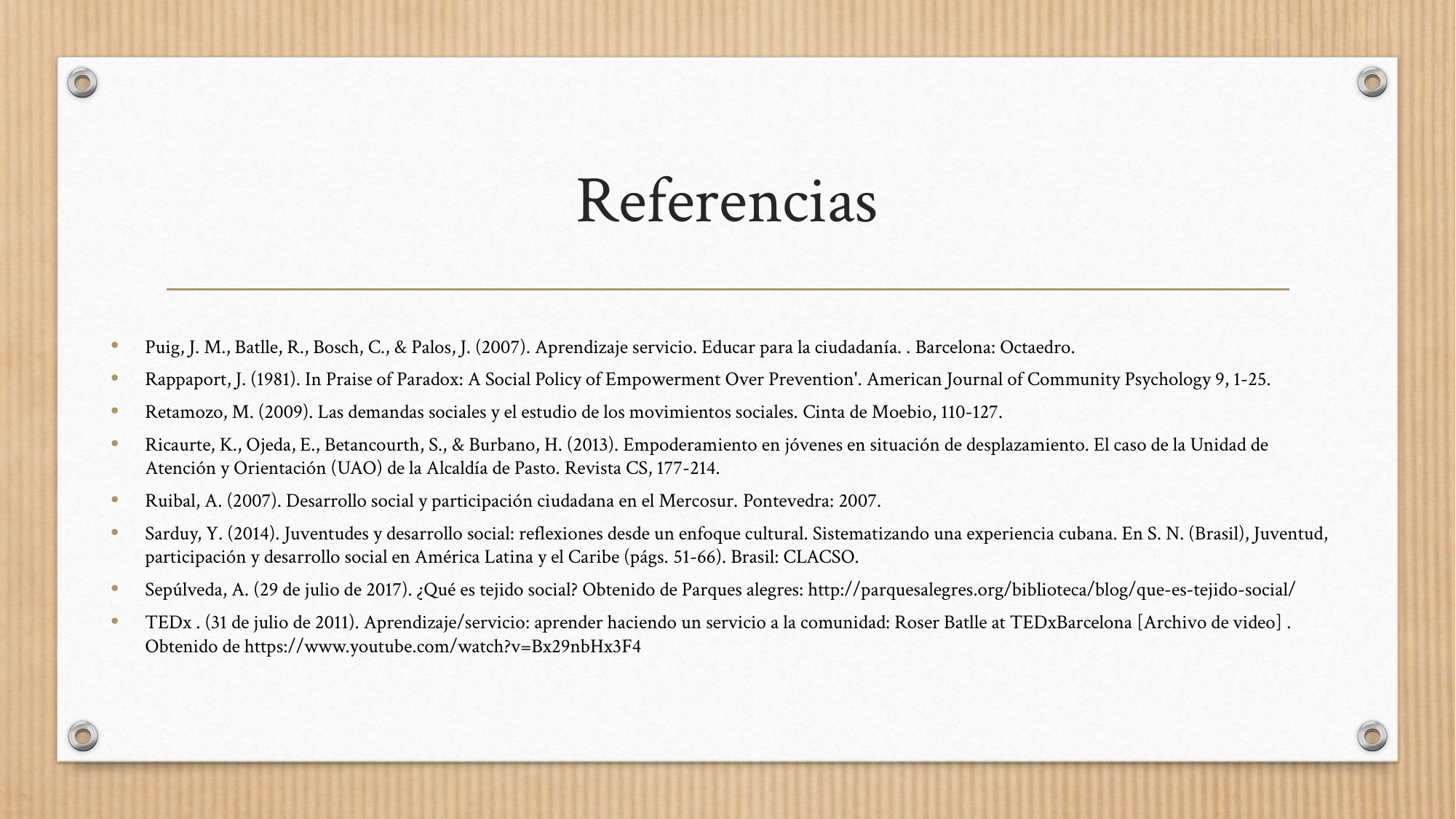

# Referencias
Puig, J. M., Batlle, R., Bosch, C., & Palos, J. (2007). Aprendizaje servicio. Educar para la ciudadanía. . Barcelona: Octaedro.
Rappaport, J. (1981). In Praise of Paradox: A Social Policy of Empowerment Over Prevention'. American Journal of Community Psychology 9, 1-25.
Retamozo, M. (2009). Las demandas sociales y el estudio de los movimientos sociales. Cinta de Moebio, 110-127.
Ricaurte, K., Ojeda, E., Betancourth, S., & Burbano, H. (2013). Empoderamiento en jóvenes en situación de desplazamiento. El caso de la Unidad de Atención y Orientación (UAO) de la Alcaldía de Pasto. Revista CS, 177-214.
Ruibal, A. (2007). Desarrollo social y participación ciudadana en el Mercosur. Pontevedra: 2007.
Sarduy, Y. (2014). Juventudes y desarrollo social: reflexiones desde un enfoque cultural. Sistematizando una experiencia cubana. En S. N. (Brasil), Juventud, participación y desarrollo social en América Latina y el Caribe (págs. 51-66). Brasil: CLACSO.
Sepúlveda, A. (29 de julio de 2017). ¿Qué es tejido social? Obtenido de Parques alegres: http://parquesalegres.org/biblioteca/blog/que-es-tejido-social/
TEDx . (31 de julio de 2011). Aprendizaje/servicio: aprender haciendo un servicio a la comunidad: Roser Batlle at TEDxBarcelona [Archivo de video] . Obtenido de https://www.youtube.com/watch?v=Bx29nbHx3F4